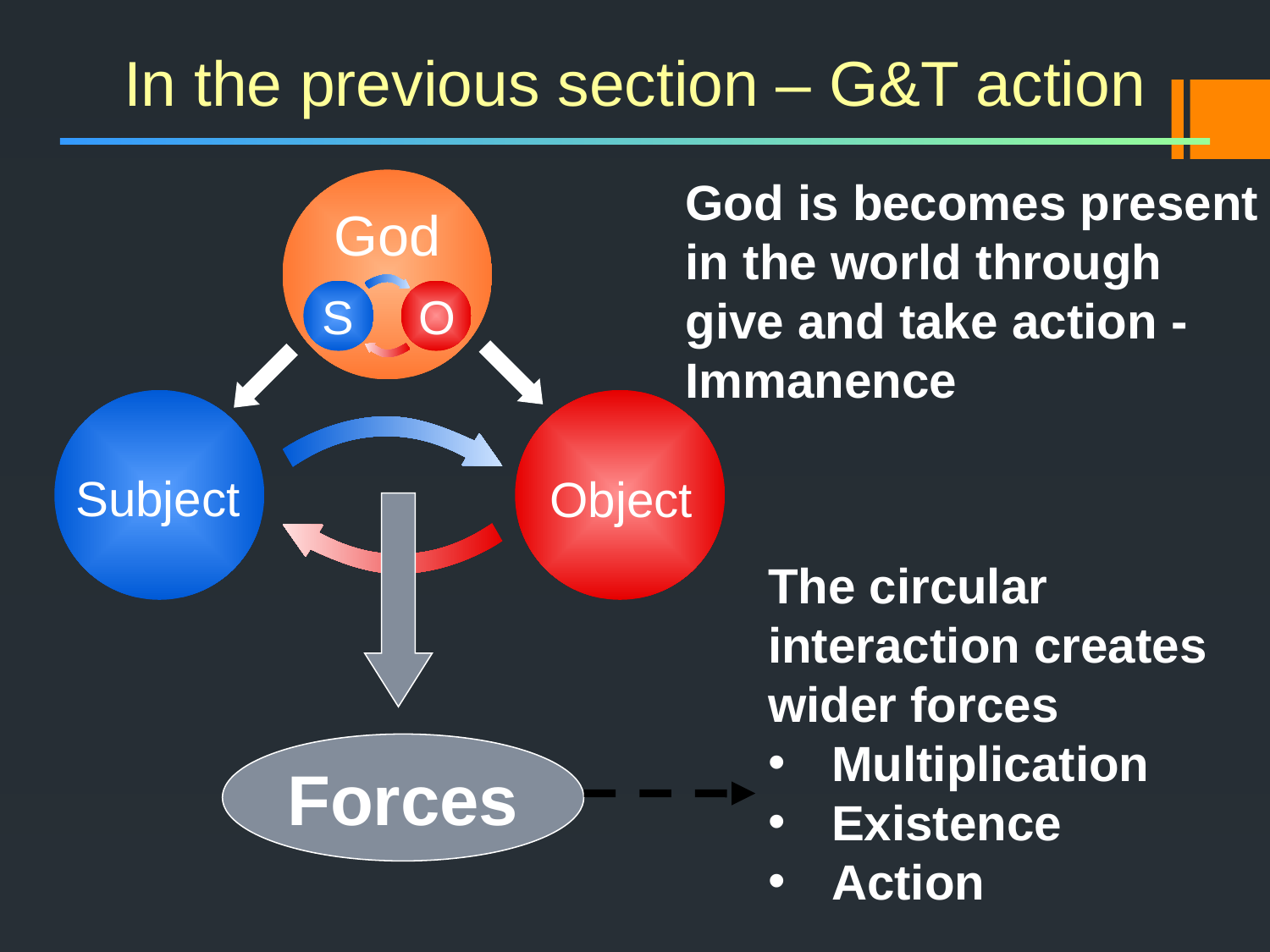

In the previous section – G&T action

God is becomes present in the world through give and take action - Immanence

God

S
O

Subject

Object

The circular interaction creates wider forces
Multiplication
Existence
Action

Forces